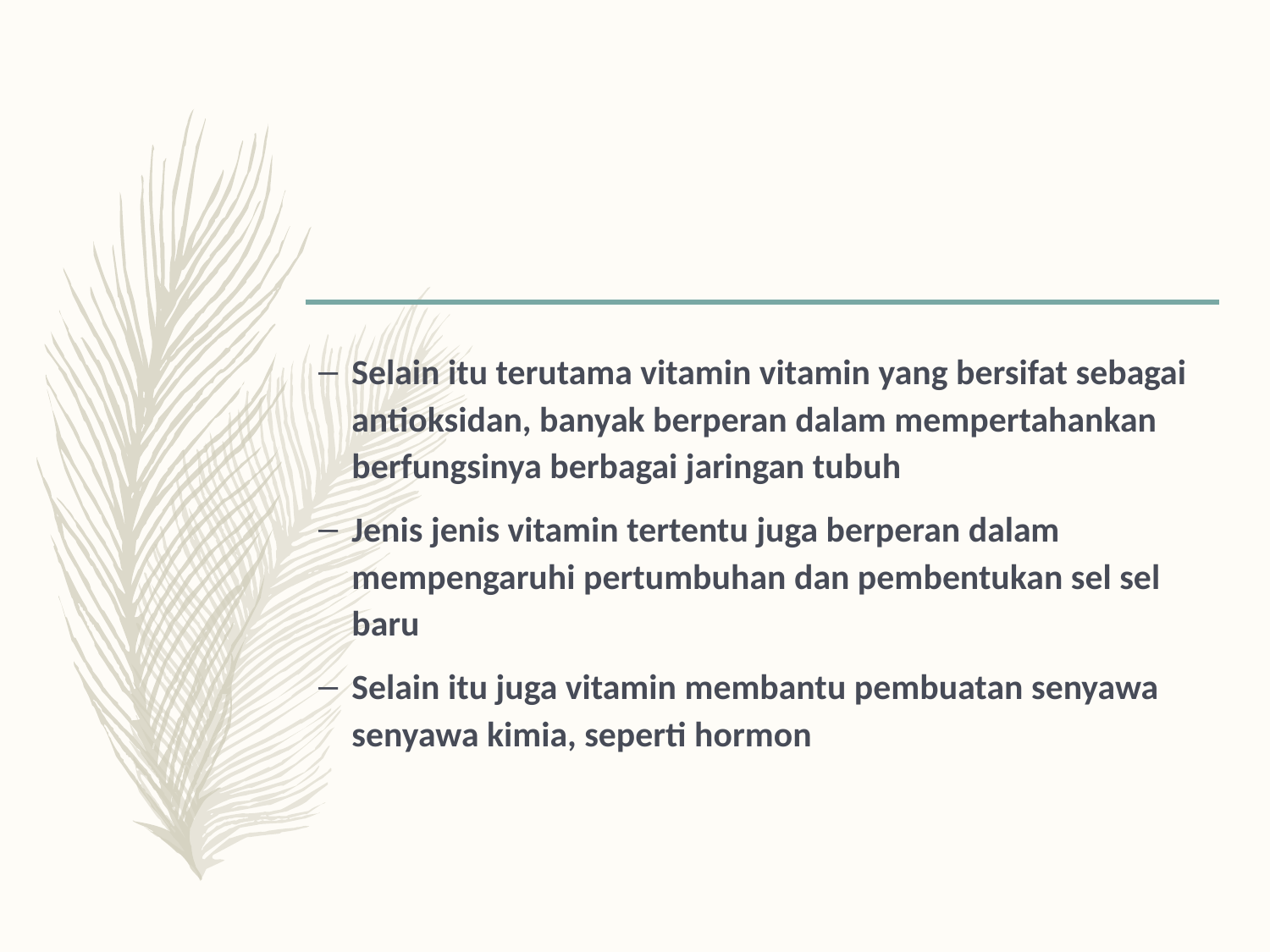

#
Selain itu terutama vitamin vitamin yang bersifat sebagai antioksidan, banyak berperan dalam mempertahankan berfungsinya berbagai jaringan tubuh
Jenis jenis vitamin tertentu juga berperan dalam mempengaruhi pertumbuhan dan pembentukan sel sel baru
Selain itu juga vitamin membantu pembuatan senyawa senyawa kimia, seperti hormon